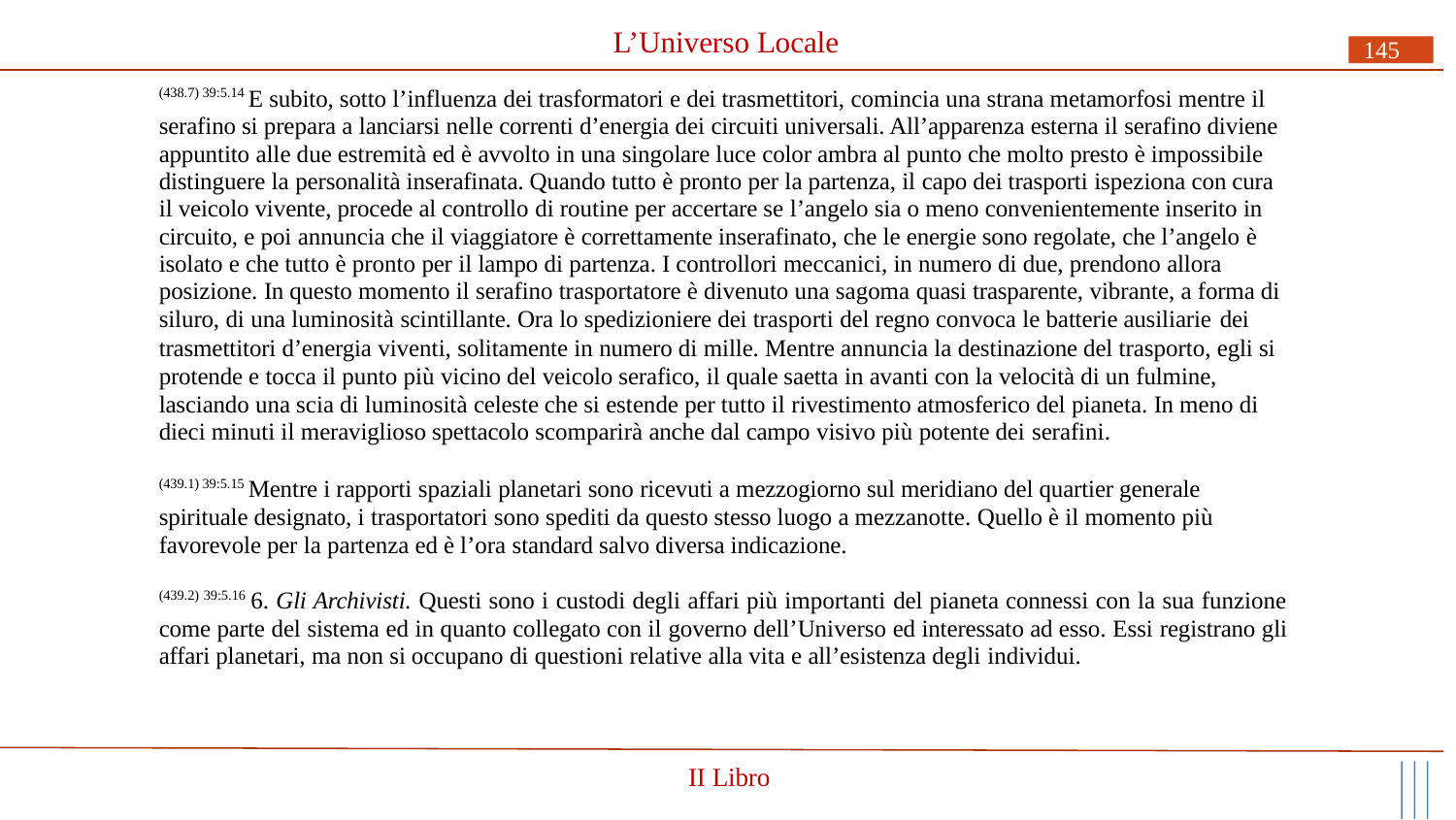

# L’Universo Locale
145

(438.7) 39:5.14 E subito, sotto l’influenza dei trasformatori e dei trasmettitori, comincia una strana metamorfosi mentre il  serafino si prepara a lanciarsi nelle correnti d’energia dei circuiti universali. All’apparenza esterna il serafino diviene  appuntito alle due estremità ed è avvolto in una singolare luce color ambra al punto che molto presto è impossibile  distinguere la personalità inserafinata. Quando tutto è pronto per la partenza, il capo dei trasporti ispeziona con cura  il veicolo vivente, procede al controllo di routine per accertare se l’angelo sia o meno convenientemente inserito in  circuito, e poi annuncia che il viaggiatore è correttamente inserafinato, che le energie sono regolate, che l’angelo è  isolato e che tutto è pronto per il lampo di partenza. I controllori meccanici, in numero di due, prendono allora  posizione. In questo momento il serafino trasportatore è divenuto una sagoma quasi trasparente, vibrante, a forma di  siluro, di una luminosità scintillante. Ora lo spedizioniere dei trasporti del regno convoca le batterie ausiliarie dei
trasmettitori d’energia viventi, solitamente in numero di mille. Mentre annuncia la destinazione del trasporto, egli si  protende e tocca il punto più vicino del veicolo serafico, il quale saetta in avanti con la velocità di un fulmine,  lasciando una scia di luminosità celeste che si estende per tutto il rivestimento atmosferico del pianeta. In meno di  dieci minuti il meraviglioso spettacolo scomparirà anche dal campo visivo più potente dei serafini.

(439.1) 39:5.15 Mentre i rapporti spaziali planetari sono ricevuti a mezzogiorno sul meridiano del quartier generale  spirituale designato, i trasportatori sono spediti da questo stesso luogo a mezzanotte. Quello è il momento più  favorevole per la partenza ed è l’ora standard salvo diversa indicazione.

(439.2) 39:5.16 6. Gli Archivisti. Questi sono i custodi degli affari più importanti del pianeta connessi con la sua funzione  come parte del sistema ed in quanto collegato con il governo dell’Universo ed interessato ad esso. Essi registrano gli  affari planetari, ma non si occupano di questioni relative alla vita e all’esistenza degli individui.

II Libro